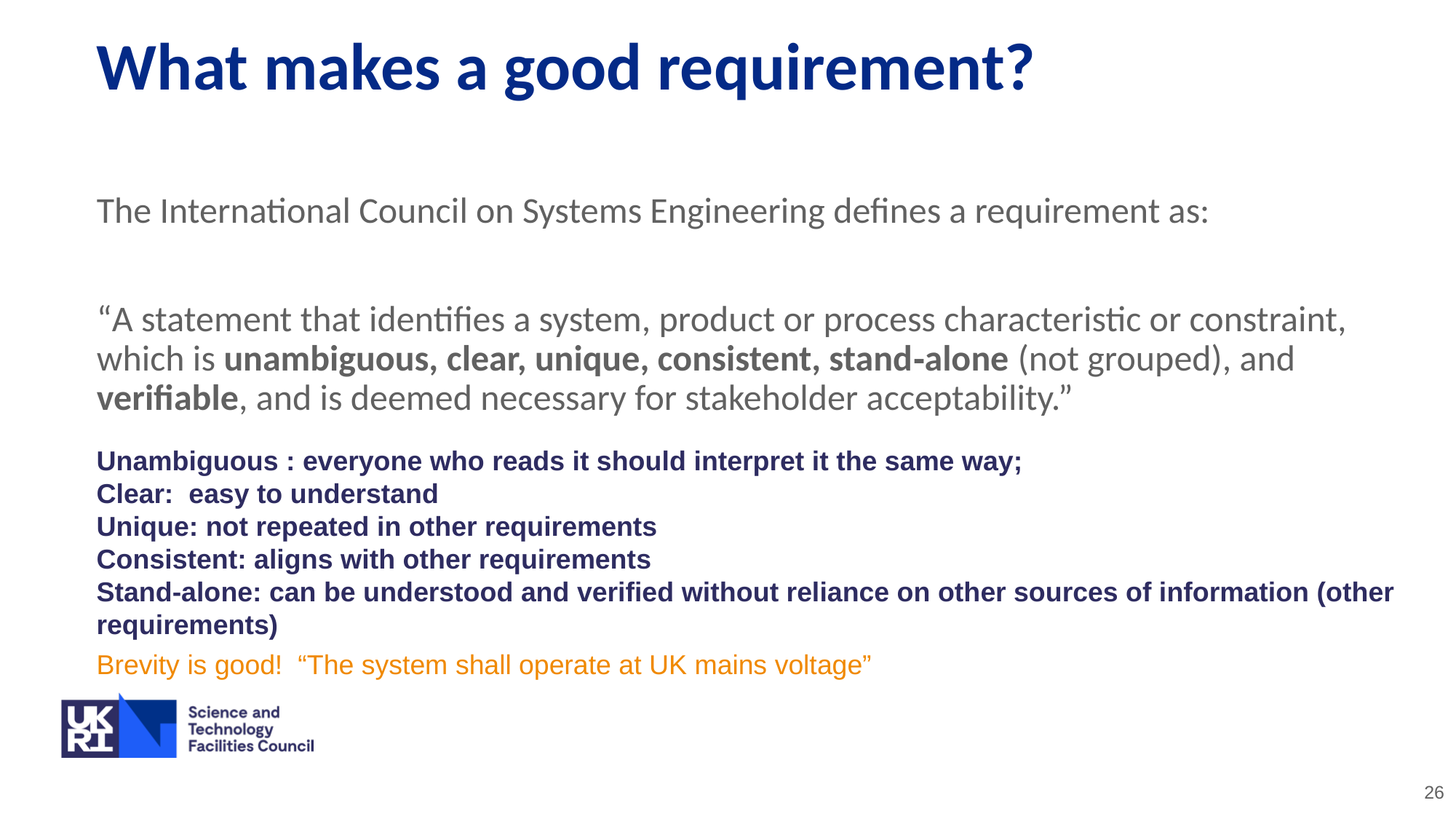

# What makes a good requirement?
The International Council on Systems Engineering defines a requirement as:

“A statement that identifies a system, product or process characteristic or constraint, which is unambiguous, clear, unique, consistent, stand‐alone (not grouped), and verifiable, and is deemed necessary for stakeholder acceptability.”

Unambiguous : everyone who reads it should interpret it the same way;
Clear:  easy to understand
Unique: not repeated in other requirements
Consistent: aligns with other requirements
Stand-alone: can be understood and verified without reliance on other sources of information (other requirements)
Brevity is good!  “The system shall operate at UK mains voltage”
26